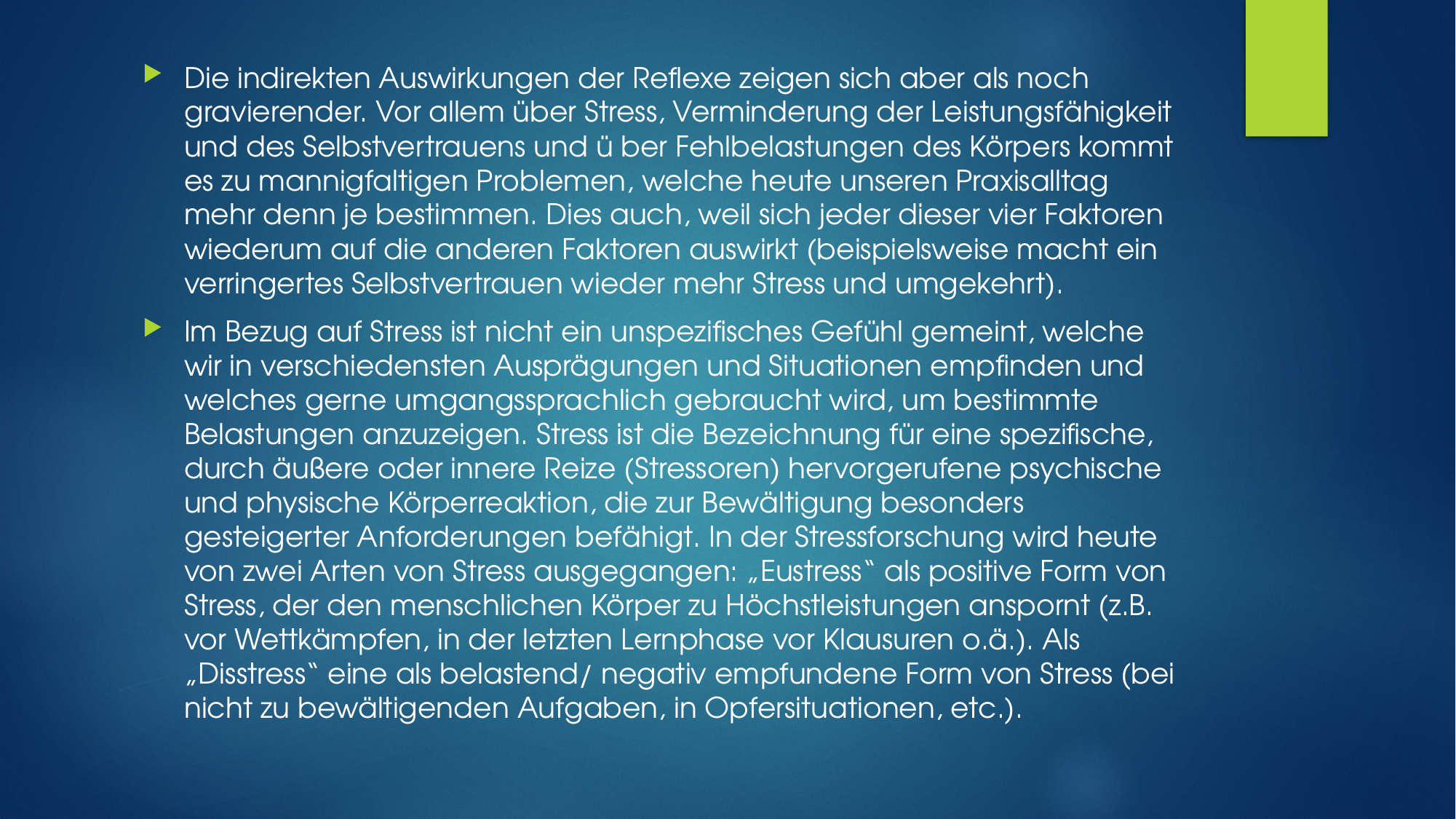

#
Die indirekten Auswirkungen der Reflexe zeigen sich aber als noch gravierender. Vor allem über Stress, Verminderung der Leistungsfähigkeit und des Selbstvertrauens und ü ber Fehlbelastungen des Körpers kommt es zu mannigfaltigen Problemen, welche heute unseren Praxisalltag mehr denn je bestimmen. Dies auch, weil sich jeder dieser vier Faktoren wiederum auf die anderen Faktoren auswirkt (beispielsweise macht ein verringertes Selbstvertrauen wieder mehr Stress und umgekehrt).
Im Bezug auf Stress ist nicht ein unspezifisches Gefühl gemeint, welche wir in verschiedensten Ausprägungen und Situationen empfinden und welches gerne umgangssprachlich gebraucht wird, um bestimmte Belastungen anzuzeigen. Stress ist die Bezeichnung für eine spezifische, durch äußere oder innere Reize (Stressoren) hervorgerufene psychische und physische Körperreaktion, die zur Bewältigung besonders gesteigerter Anforderungen befähigt. In der Stressforschung wird heute von zwei Arten von Stress ausgegangen: „Eustress“ als positive Form von Stress, der den menschlichen Körper zu Höchstleistungen anspornt (z.B. vor Wettkämpfen, in der letzten Lernphase vor Klausuren o.ä.). Als „Disstress“ eine als belastend/ negativ empfundene Form von Stress (bei nicht zu bewältigenden Aufgaben, in Opfersituationen, etc.).